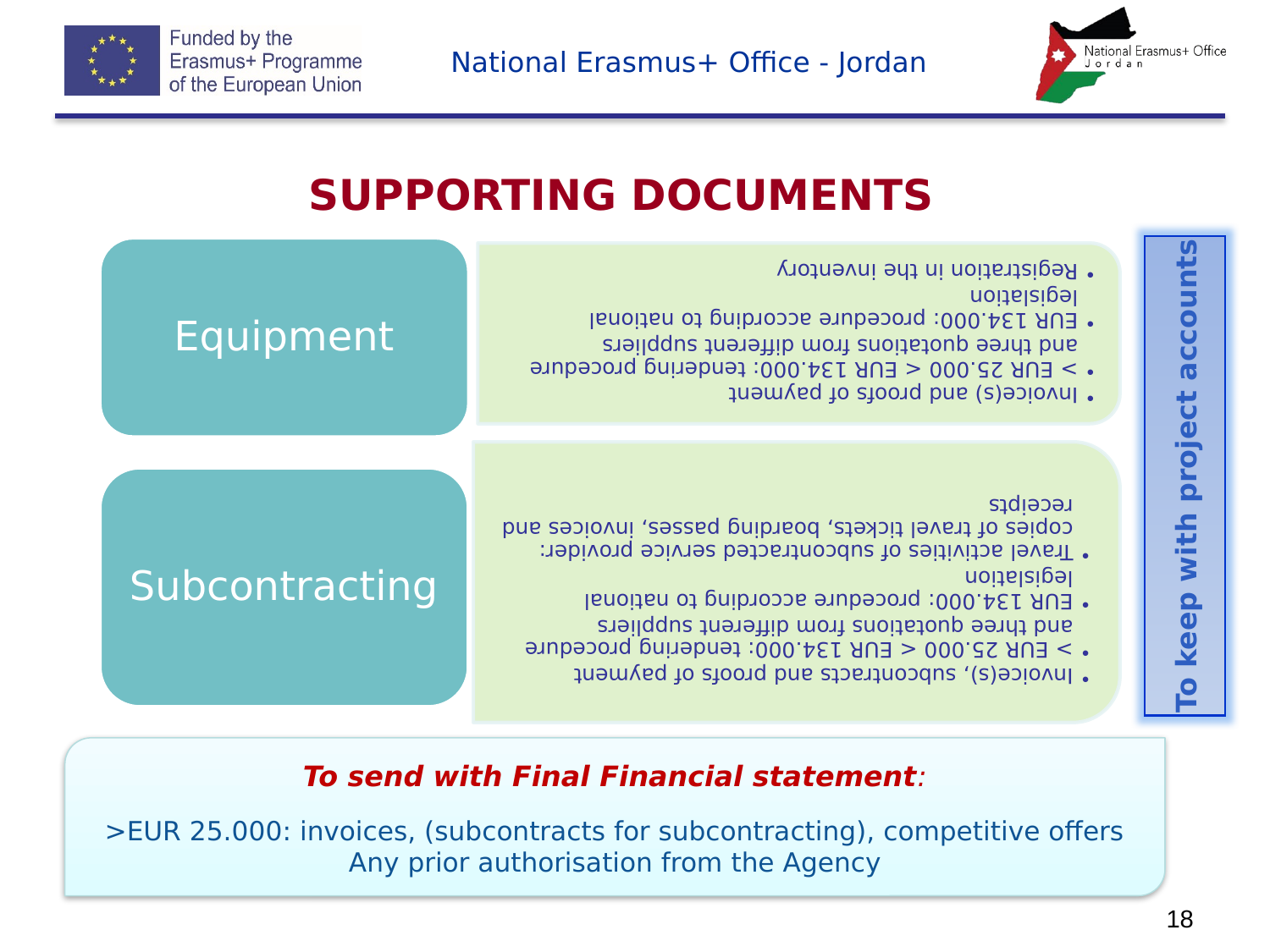

# Supporting documents
Invoice(s) and proofs of payment
> EUR 25.000 < EUR 134.000: tendering procedure and three quotations from different suppliers
EUR 134.000: procedure according to national legislation
Registration in the inventory
Equipment
Invoice(s), subcontracts and proofs of payment
> EUR 25.000 < EUR 134.000: tendering procedure and three quotations from different suppliers
EUR 134.000: procedure according to national legislation
Travel activities of subcontracted service provider: copies of travel tickets, boarding passes, invoices and receipts

Subcontracting
To keep with project accounts

To send with Final Financial statement:

>EUR 25.000: invoices, (subcontracts for subcontracting), competitive offers
Any prior authorisation from the Agency

18